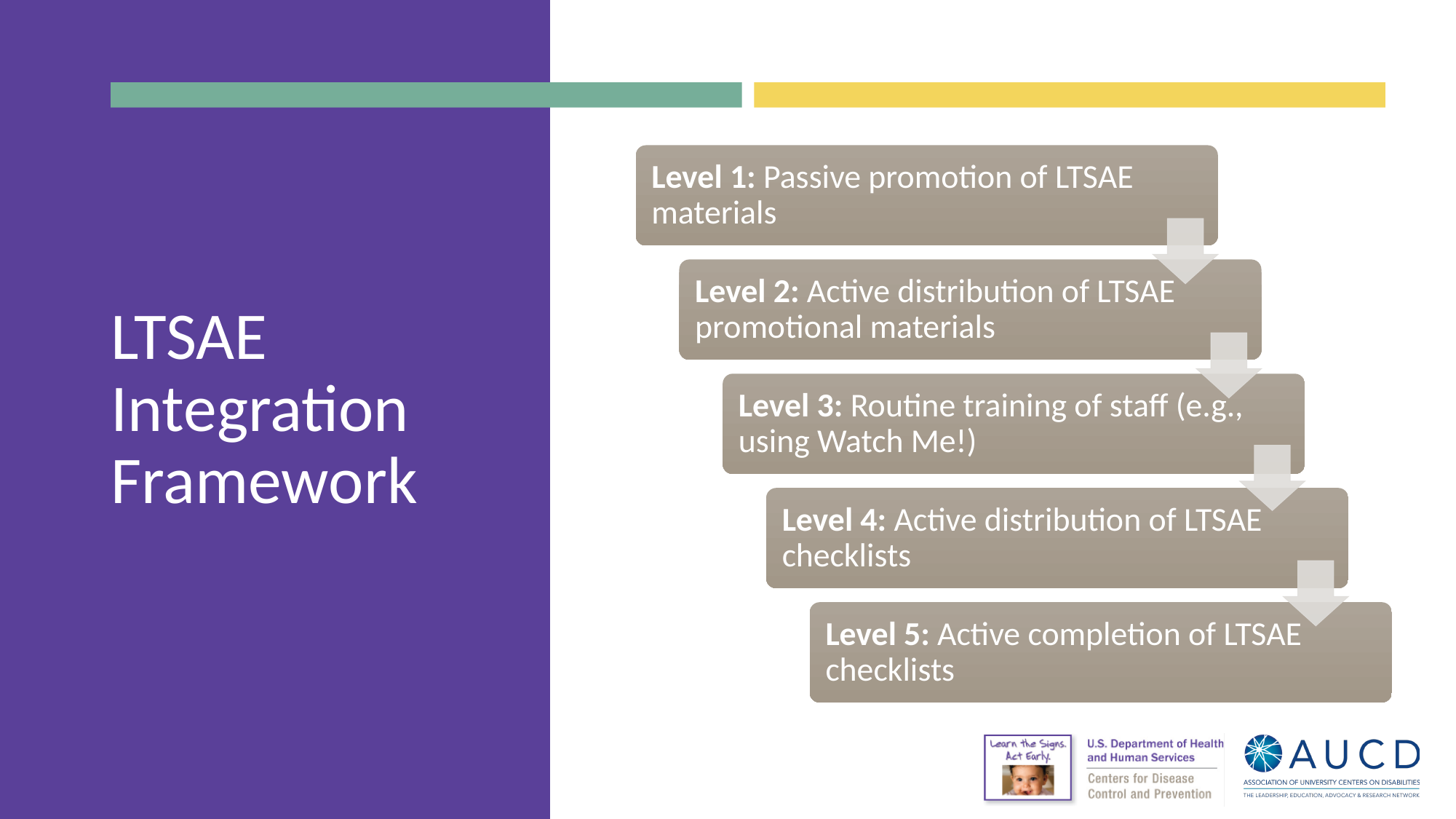

Level 1: Passive promotion of LTSAE materials
Level 2: Active distribution of LTSAE promotional materials
Level 3: Routine training of staff (e.g., using Watch Me!)
Level 4: Active distribution of LTSAE checklists
Level 5: Active completion of LTSAE checklists

# LTSAE Integration Framework